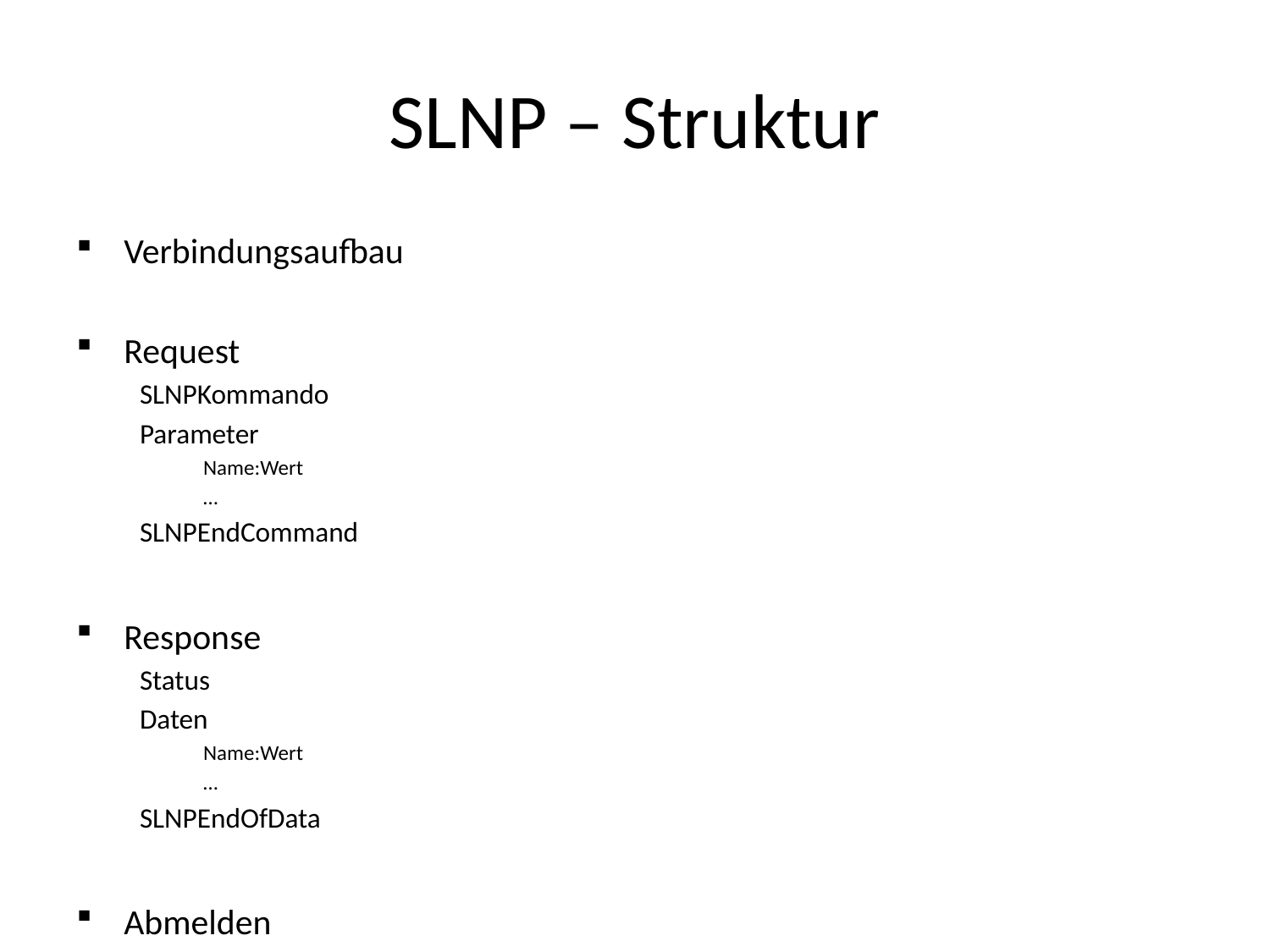

# SLNP – Struktur
Verbindungsaufbau

Request
SLNPKommando
Parameter
Name:Wert
…
SLNPEndCommand

Response
Status
Daten
Name:Wert
…
SLNPEndOfData

Abmelden